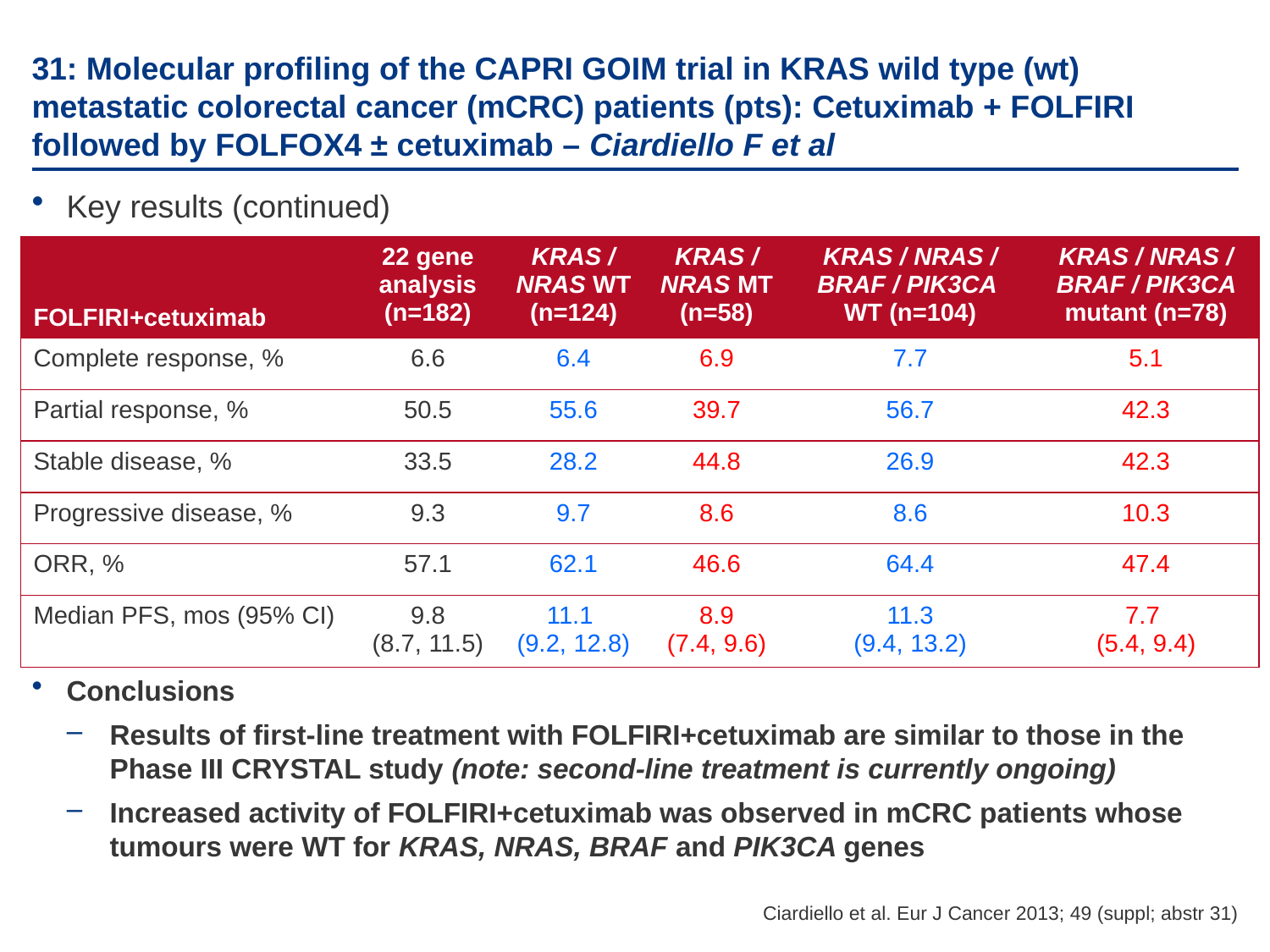

# 31: Molecular profiling of the CAPRI GOIM trial in KRAS wild type (wt) metastatic colorectal cancer (mCRC) patients (pts): Cetuximab + FOLFIRI followed by FOLFOX4 ± cetuximab – Ciardiello F et al
Key results (continued)

Conclusions
Results of first-line treatment with FOLFIRI+cetuximab are similar to those in the Phase III CRYSTAL study (note: second-line treatment is currently ongoing)
Increased activity of FOLFIRI+cetuximab was observed in mCRC patients whose tumours were WT for KRAS, NRAS, BRAF and PIK3CA genes
| FOLFIRI+cetuximab | 22 gene analysis (n=182) | KRAS / NRAS WT (n=124) | KRAS / NRAS MT (n=58) | KRAS / NRAS / BRAF / PIK3CA WT (n=104) | KRAS / NRAS / BRAF / PIK3CA mutant (n=78) |
| --- | --- | --- | --- | --- | --- |
| Complete response, % | 6.6 | 6.4 | 6.9 | 7.7 | 5.1 |
| Partial response, % | 50.5 | 55.6 | 39.7 | 56.7 | 42.3 |
| Stable disease, % | 33.5 | 28.2 | 44.8 | 26.9 | 42.3 |
| Progressive disease, % | 9.3 | 9.7 | 8.6 | 8.6 | 10.3 |
| ORR, % | 57.1 | 62.1 | 46.6 | 64.4 | 47.4 |
| Median PFS, mos (95% CI) | 9.8 (8.7, 11.5) | 11.1 (9.2, 12.8) | 8.9 (7.4, 9.6) | 11.3 (9.4, 13.2) | 7.7 (5.4, 9.4) |

Ciardiello et al. Eur J Cancer 2013; 49 (suppl; abstr 31)